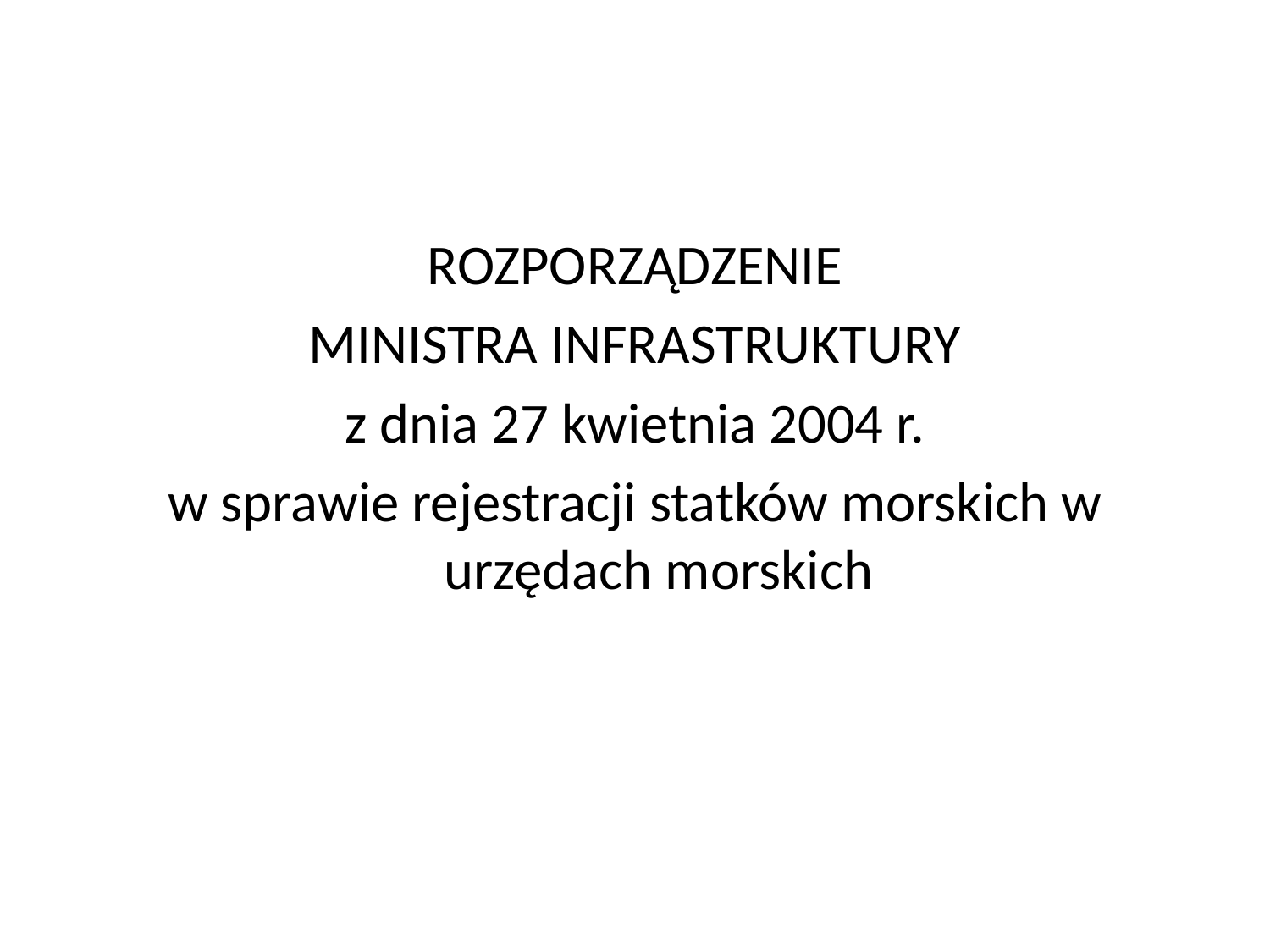

#
ROZPORZĄDZENIE
MINISTRA INFRASTRUKTURY
z dnia 27 kwietnia 2004 r.
w sprawie rejestracji statków morskich w urzędach morskich